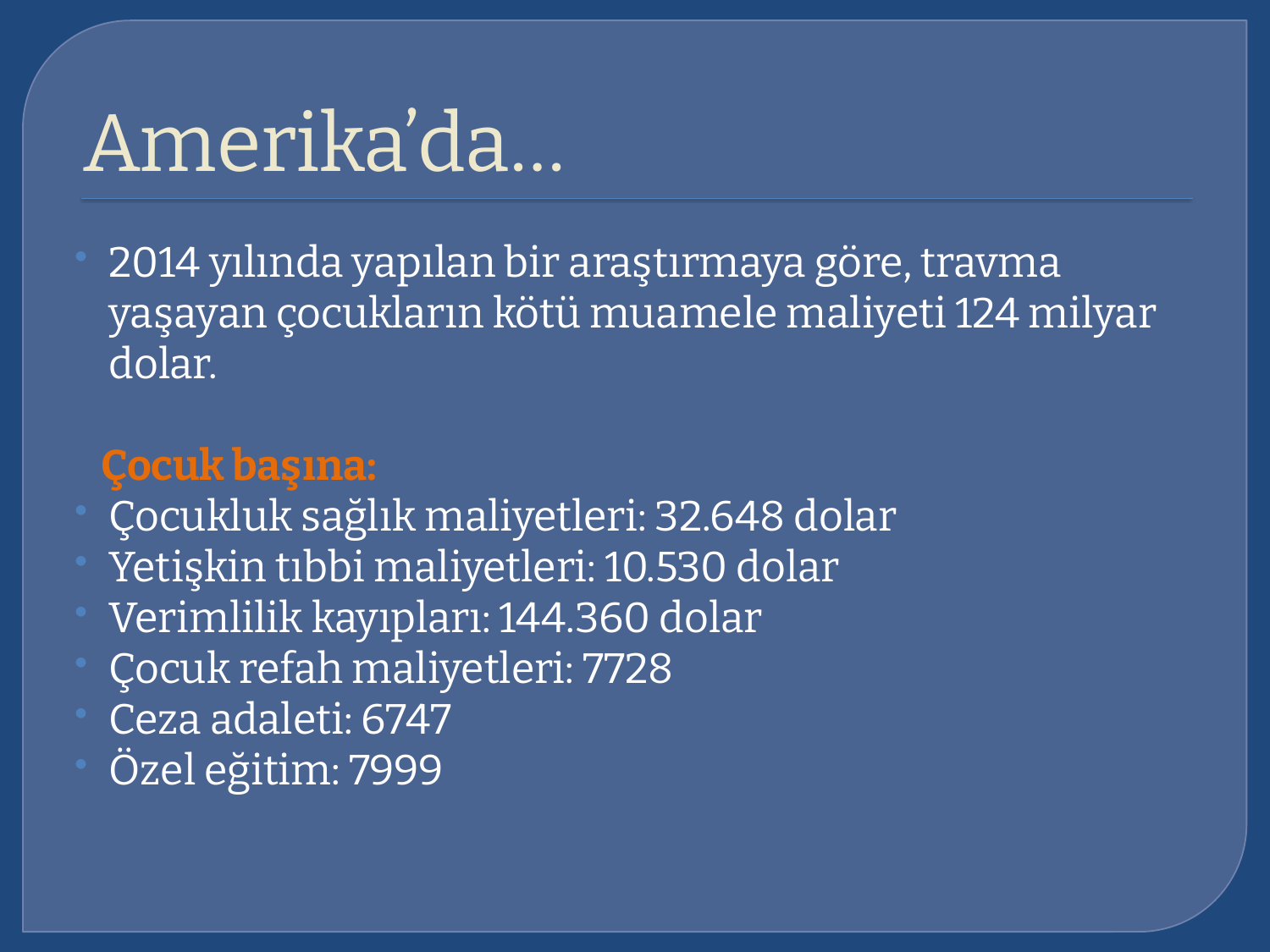

# Amerika’da…
2014 yılında yapılan bir araştırmaya göre, travma yaşayan çocukların kötü muamele maliyeti 124 milyar dolar.

   Çocuk başına:
Çocukluk sağlık maliyetleri: 32.648 dolar
Yetişkin tıbbi maliyetleri: 10.530 dolar
Verimlilik kayıpları: 144.360 dolar
Çocuk refah maliyetleri: 7728
Ceza adaleti: 6747
Özel eğitim: 7999